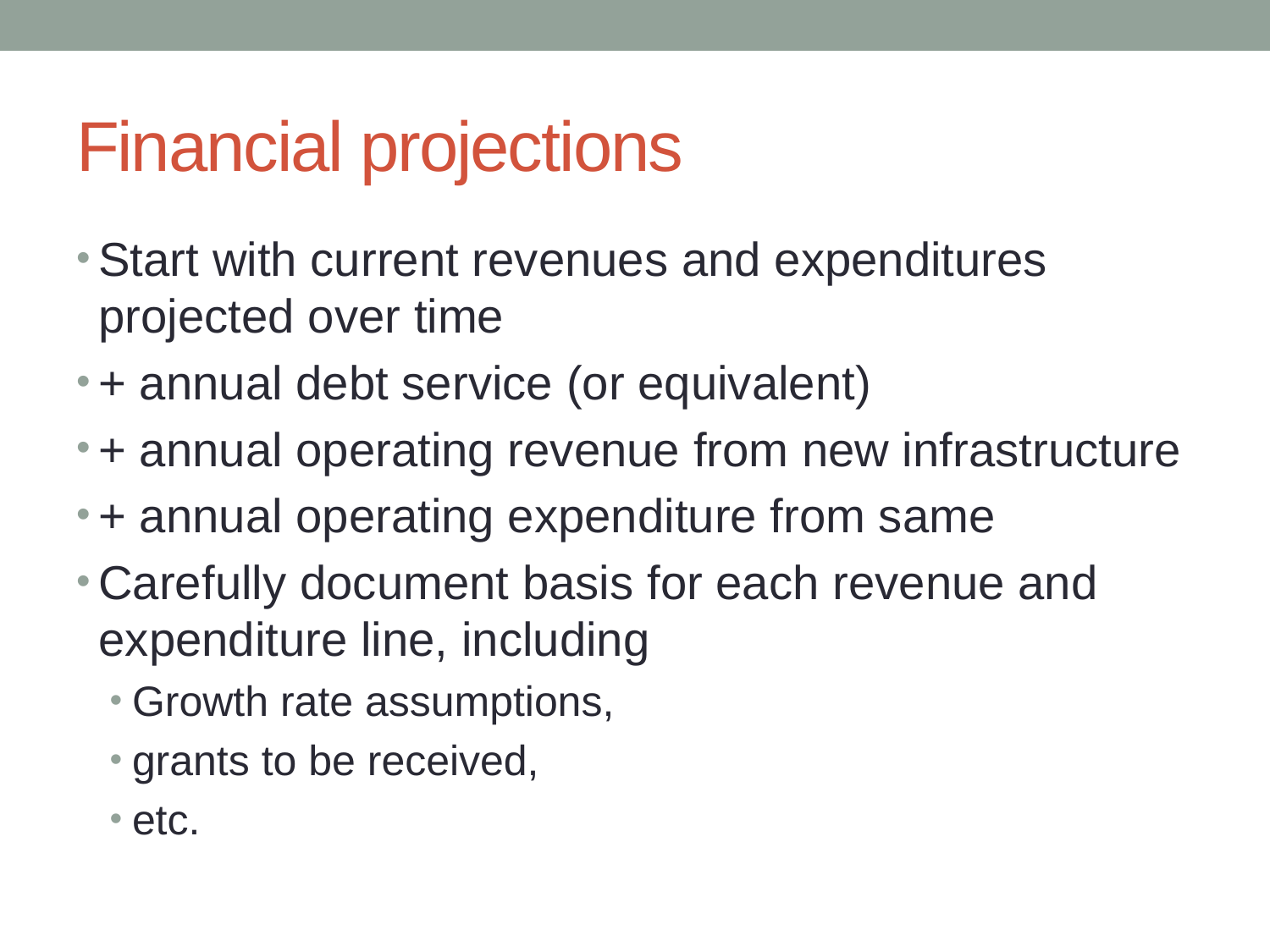

# Financial projections
Start with current revenues and expenditures projected over time
+ annual debt service (or equivalent)
+ annual operating revenue from new infrastructure
+ annual operating expenditure from same
Carefully document basis for each revenue and expenditure line, including
Growth rate assumptions,
grants to be received,
etc.